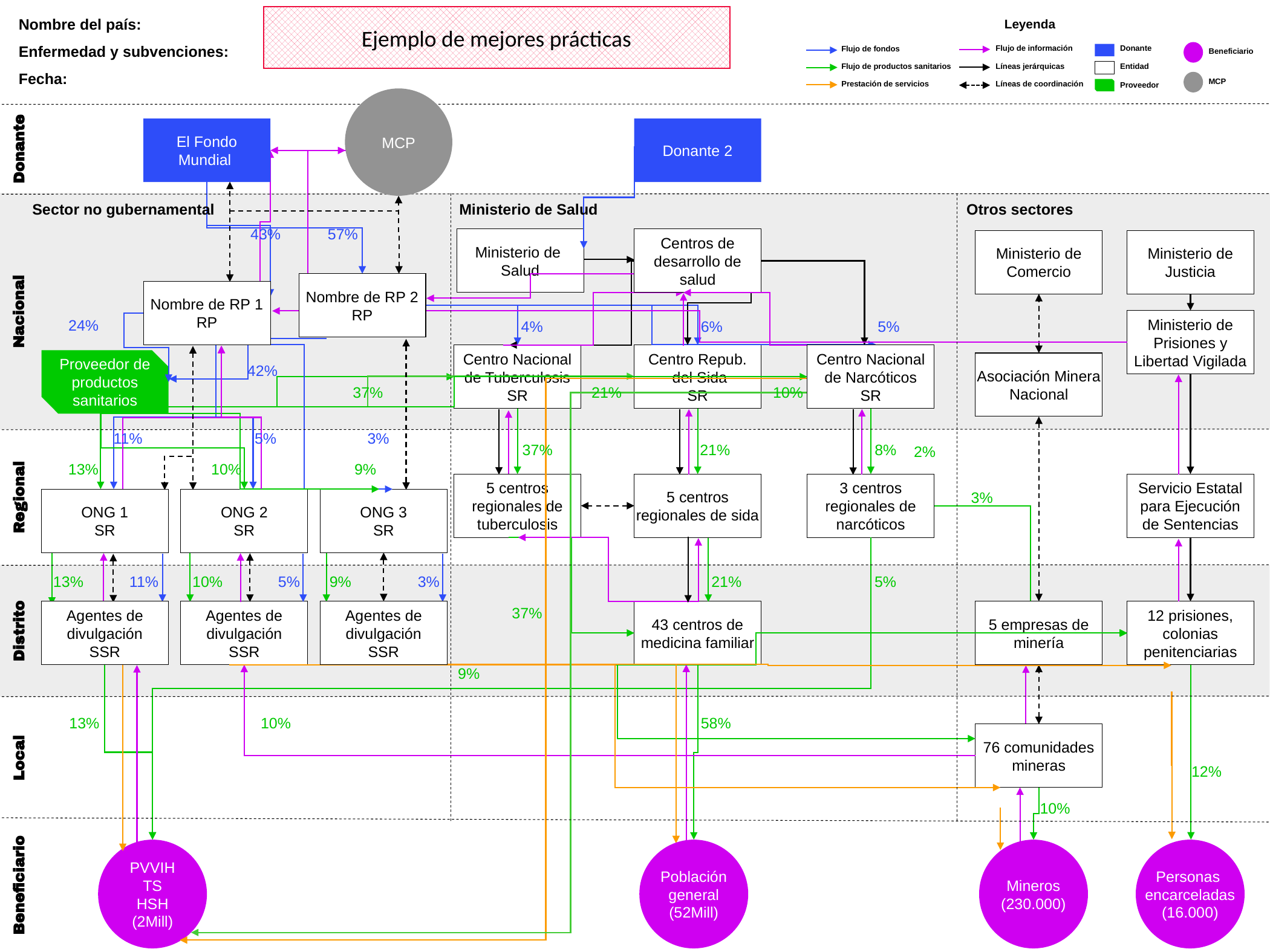

Nombre del país:
Enfermedad y subvenciones:
Fecha:

Ejemplo de mejores prácticas
Leyenda

Donante
Flujo de información
Flujo de fondos
 Beneficiario

Líneas jerárquicas
Flujo de productos sanitarios
Entidad

 MCP
Prestación de servicios
Líneas de coordinación
Proveedor

MCP
El Fondo
Mundial
Donante 2
Donante

Sector no gubernamental
Ministerio de Salud
Otros sectores
43%
57%
Ministerio de
Salud
Centros de desarrollo de salud
Ministerio de Comercio
Ministerio de
Justicia
Nombre de RP 2
RP
Nombre de RP 1
RP
Nacional
Ministerio de Prisiones y Libertad Vigilada
24%
4%
6%
5%
Centro Nacional de Tuberculosis
SR
Centro Repub.
 del Sida
SR
Centro Nacional de Narcóticos
SR
Proveedor de productos sanitarios
Asociación Minera Nacional
42%
37%
21%
10%
11%
5%
3%
37%
21%
8%
2%
13%
10%
9%
5 centros regionales de tuberculosis
5 centros
regionales de sida
3 centros regionales de narcóticos
Servicio Estatal
para Ejecución
de Sentencias
Regional
3%
ONG 1
SR
ONG 2
SR
ONG 3
SR

13%
11%
10%
5%
9%
3%
21%
5%
37%
Agentes de
divulgación
SSR
Agentes de
divulgación
SSR
Agentes de
divulgación
SSR
43 centros de medicina familiar
5 empresas de minería
12 prisiones,
colonias penitenciarias
Distrito
9%
13%
10%
58%
76 comunidades mineras
Local
12%
10%
PVVIH
TS
HSH
(2Mill)
Población
general
(52Mill)
Mineros
(230.000)
Personas
encarceladas
(16.000)
Beneficiario
El Fondo Mundial. Fecha de publicación: 4 de mayo de 2023